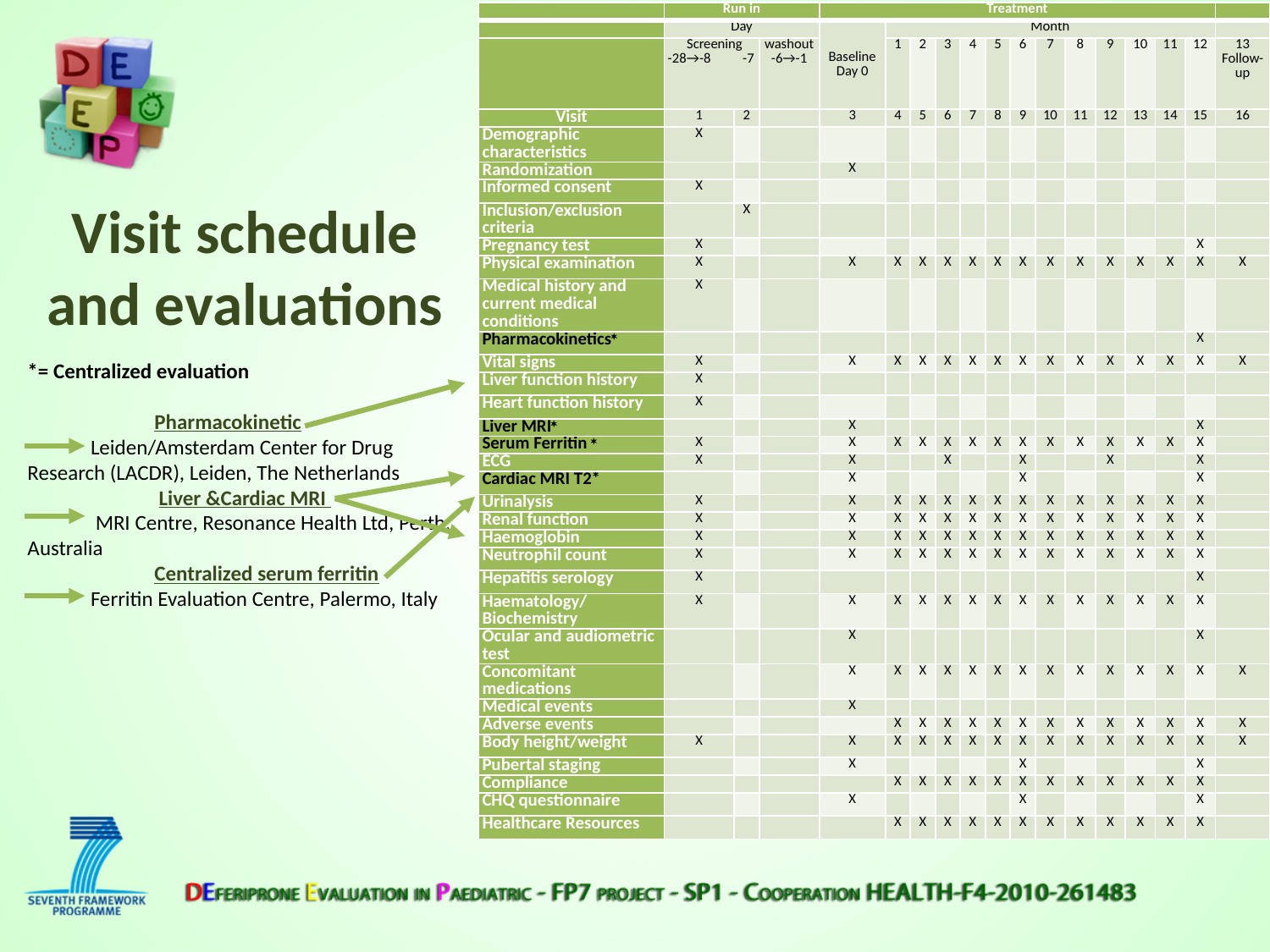

|  | Run in |  |  | Treatment |  |  |  |  |  |  |  |  |  |  |  |  |  |
| --- | --- | --- | --- | --- | --- | --- | --- | --- | --- | --- | --- | --- | --- | --- | --- | --- | --- |
|  | Day |  |  | Baseline Day 0 | Month |  |  |  |  |  |  |  |  |  |  |  |  |
|  | Screening -28→-8 -7 |  | washout -6→-1 |  | 1 | 2 | 3 | 4 | 5 | 6 | 7 | 8 | 9 | 10 | 11 | 12 | 13 Follow-up |
| Visit | 1 | 2 |  | 3 | 4 | 5 | 6 | 7 | 8 | 9 | 10 | 11 | 12 | 13 | 14 | 15 | 16 |
| Demographic characteristics | X |  |  |  |  |  |  |  |  |  |  |  |  |  |  |  |  |
| Randomization |  |  |  | X |  |  |  |  |  |  |  |  |  |  |  |  |  |
| Informed consent | X |  |  |  |  |  |  |  |  |  |  |  |  |  |  |  |  |
| Inclusion/exclusion criteria |  | X |  |  |  |  |  |  |  |  |  |  |  |  |  |  |  |
| Pregnancy test | X |  |  |  |  |  |  |  |  |  |  |  |  |  |  | X |  |
| Physical examination | X |  |  | X | X | X | X | X | X | X | X | X | X | X | X | X | X |
| Medical history and current medical conditions | X |  |  |  |  |  |  |  |  |  |  |  |  |  |  |  |  |
| Pharmacokinetics∗ |  |  |  |  |  |  |  |  |  |  |  |  |  |  |  | X |  |
| Vital signs | X |  |  | X | X | X | X | X | X | X | X | X | X | X | X | X | X |
| Liver function history | X |  |  |  |  |  |  |  |  |  |  |  |  |  |  |  |  |
| Heart function history | X |  |  |  |  |  |  |  |  |  |  |  |  |  |  |  |  |
| Liver MRI∗ |  |  |  | X |  |  |  |  |  |  |  |  |  |  |  | X |  |
| Serum Ferritin ∗ | X |  |  | X | X | X | X | X | X | X | X | X | X | X | X | X |  |
| ECG | X |  |  | X |  |  | X |  |  | X |  |  | X |  |  | X |  |
| Cardiac MRI T2\* |  |  |  | X |  |  |  |  |  | X |  |  |  |  |  | X |  |
| Urinalysis | X |  |  | X | X | X | X | X | X | X | X | X | X | X | X | X |  |
| Renal function | X |  |  | X | X | X | X | X | X | X | X | X | X | X | X | X |  |
| Haemoglobin | X |  |  | X | X | X | X | X | X | X | X | X | X | X | X | X |  |
| Neutrophil count | X |  |  | X | X | X | X | X | X | X | X | X | X | X | X | X |  |
| Hepatitis serology | X |  |  |  |  |  |  |  |  |  |  |  |  |  |  | X |  |
| Haematology/ Biochemistry | X |  |  | X | X | X | X | X | X | X | X | X | X | X | X | X |  |
| Ocular and audiometric test |  |  |  | X |  |  |  |  |  |  |  |  |  |  |  | X |  |
| Concomitant medications |  |  |  | X | X | X | X | X | X | X | X | X | X | X | X | X | X |
| Medical events |  |  |  | X |  |  |  |  |  |  |  |  |  |  |  |  |  |
| Adverse events |  |  |  |  | X | X | X | X | X | X | X | X | X | X | X | X | X |
| Body height/weight | X |  |  | X | X | X | X | X | X | X | X | X | X | X | X | X | X |
| Pubertal staging |  |  |  | X |  |  |  |  |  | X |  |  |  |  |  | X |  |
| Compliance |  |  |  |  | X | X | X | X | X | X | X | X | X | X | X | X |  |
| CHQ questionnaire |  |  |  | X |  |  |  |  |  | X |  |  |  |  |  | X |  |
| Healthcare Resources |  |  |  |  | X | X | X | X | X | X | X | X | X | X | X | X |  |
# Visit schedule and evaluations
*= Centralized evaluation

	Pharmacokinetic
             Leiden/Amsterdam Center for Drug Research (LACDR), Leiden, The Netherlands
Liver &Cardiac MRI
              MRI Centre, Resonance Health Ltd, Perth, Australia
	Centralized serum ferritin
             Ferritin Evaluation Centre, Palermo, Italy